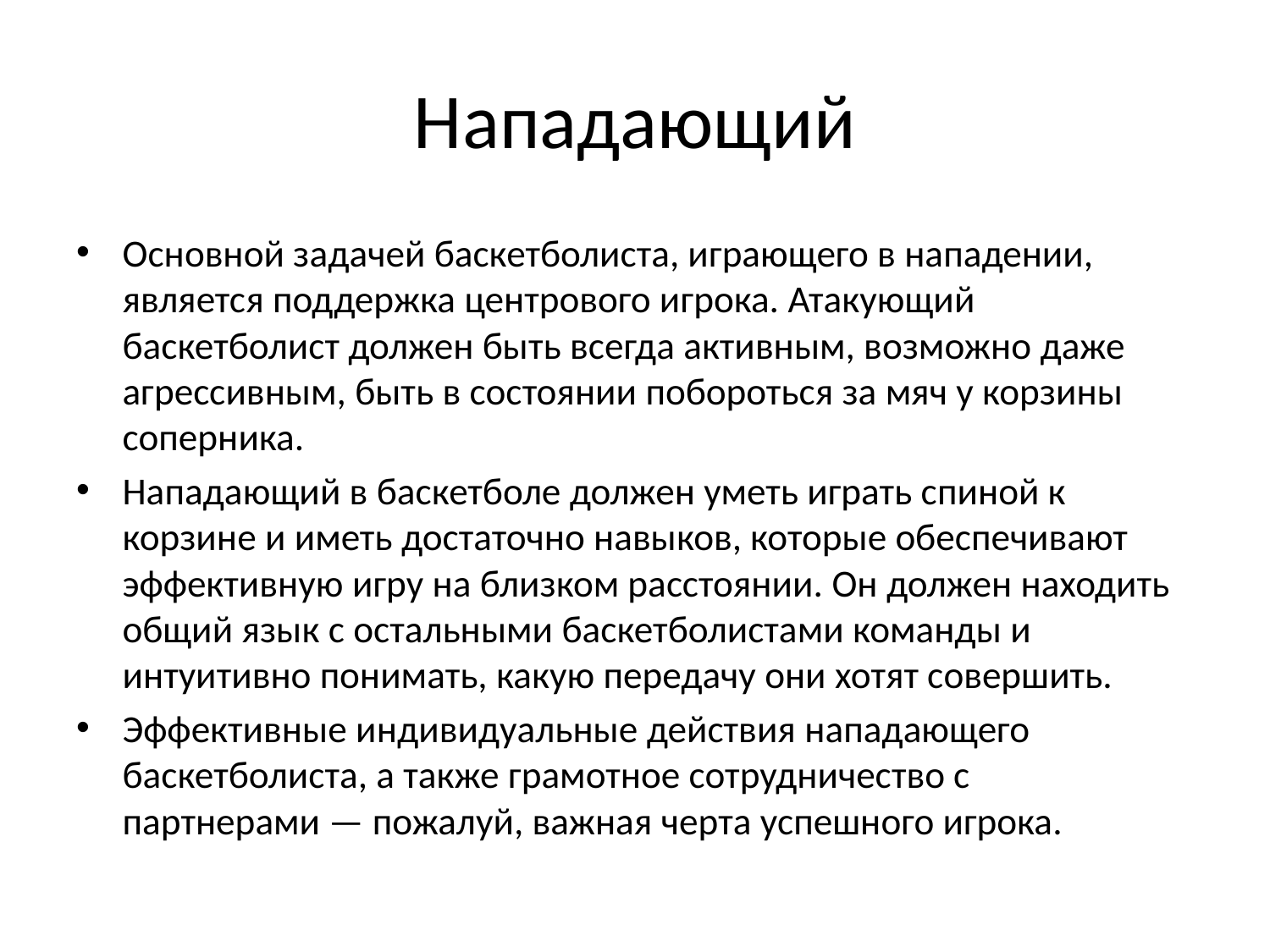

# Нападающий
Основной задачей баскетболиста, играющего в нападении, является поддержка центрового игрока. Атакующий баскетболист должен быть всегда активным, возможно даже агрессивным, быть в состоянии побороться за мяч у корзины соперника.
Нападающий в баскетболе должен уметь играть спиной к корзине и иметь достаточно навыков, которые обеспечивают эффективную игру на близком расстоянии. Он должен находить общий язык с остальными баскетболистами команды и интуитивно понимать, какую передачу они хотят совершить.
Эффективные индивидуальные действия нападающего баскетболиста, а также грамотное сотрудничество с партнерами — пожалуй, важная черта успешного игрока.